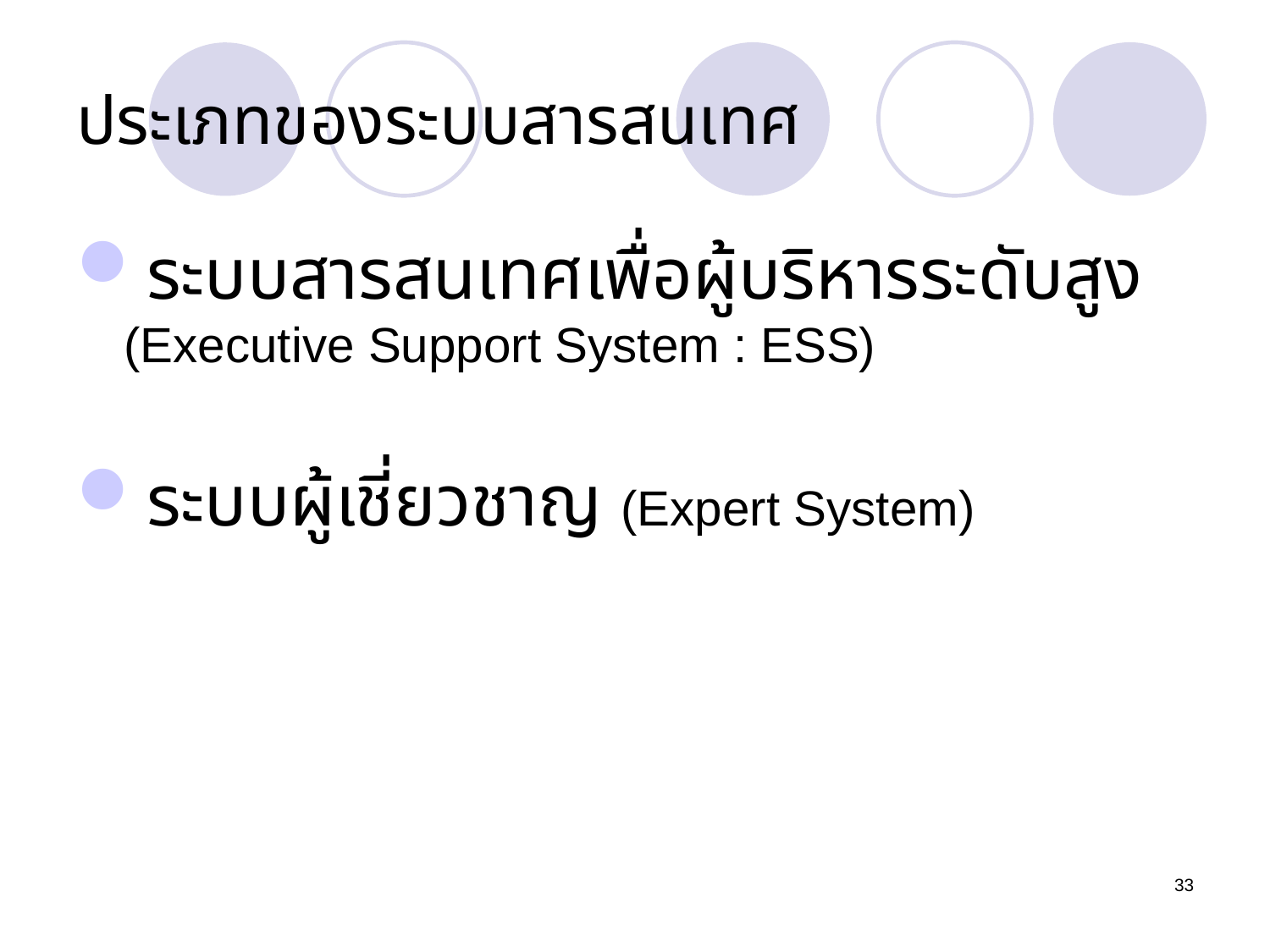

# ประเภทของระบบสารสนเทศ
ระบบสารสนเทศเพื่อผู้บริหารระดับสูง (Executive Support System : ESS)

ระบบผู้เชี่ยวชาญ (Expert System)

33